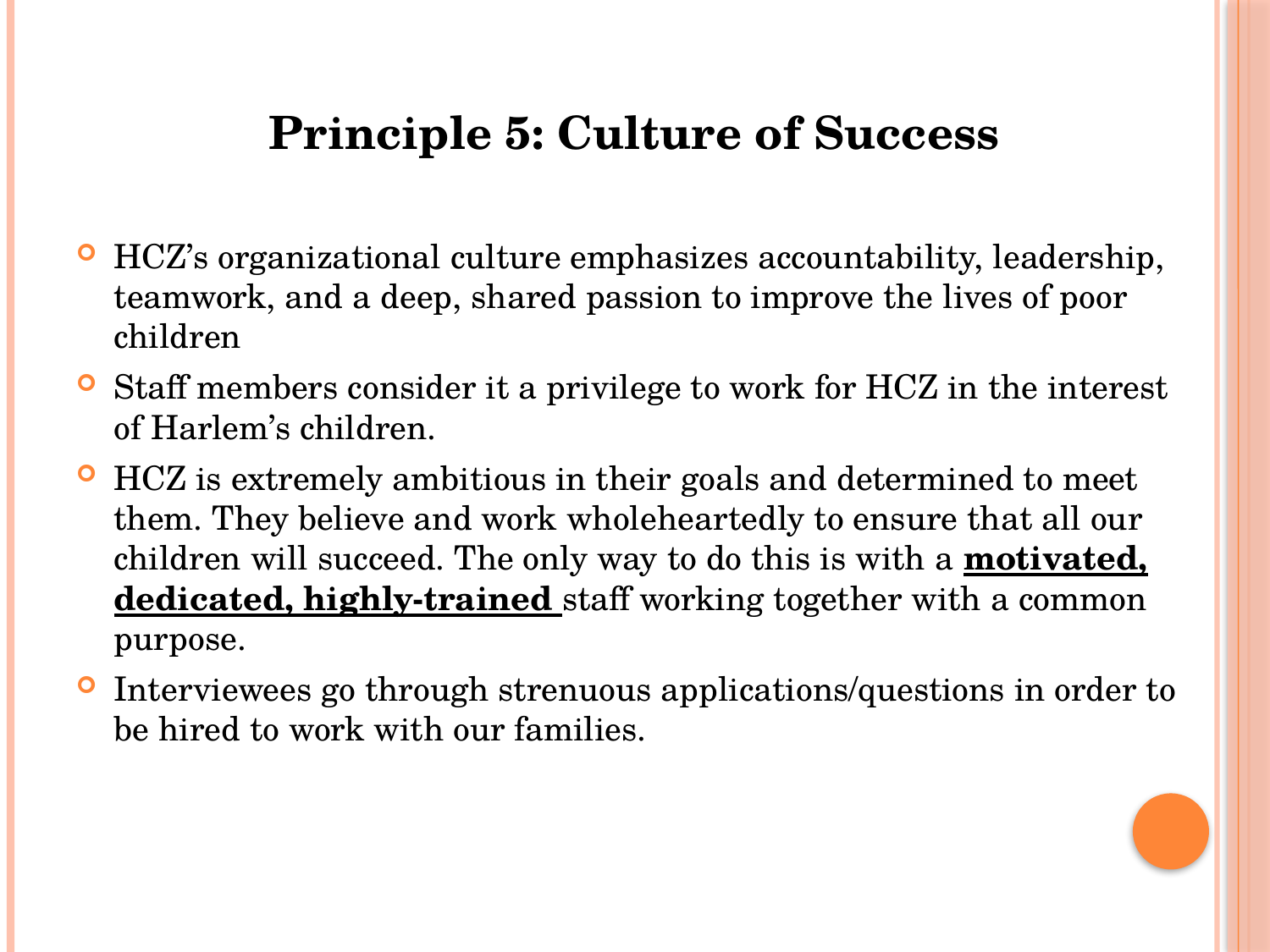

Principle 5: Culture of Success

HCZ’s organizational culture emphasizes accountability, leadership, teamwork, and a deep, shared passion to improve the lives of poor children
Staff members consider it a privilege to work for HCZ in the interest of Harlem’s children.
HCZ is extremely ambitious in their goals and determined to meet them. They believe and work wholeheartedly to ensure that all our children will succeed. The only way to do this is with a motivated, dedicated, highly-trained staff working together with a common purpose.
Interviewees go through strenuous applications/questions in order to be hired to work with our families.